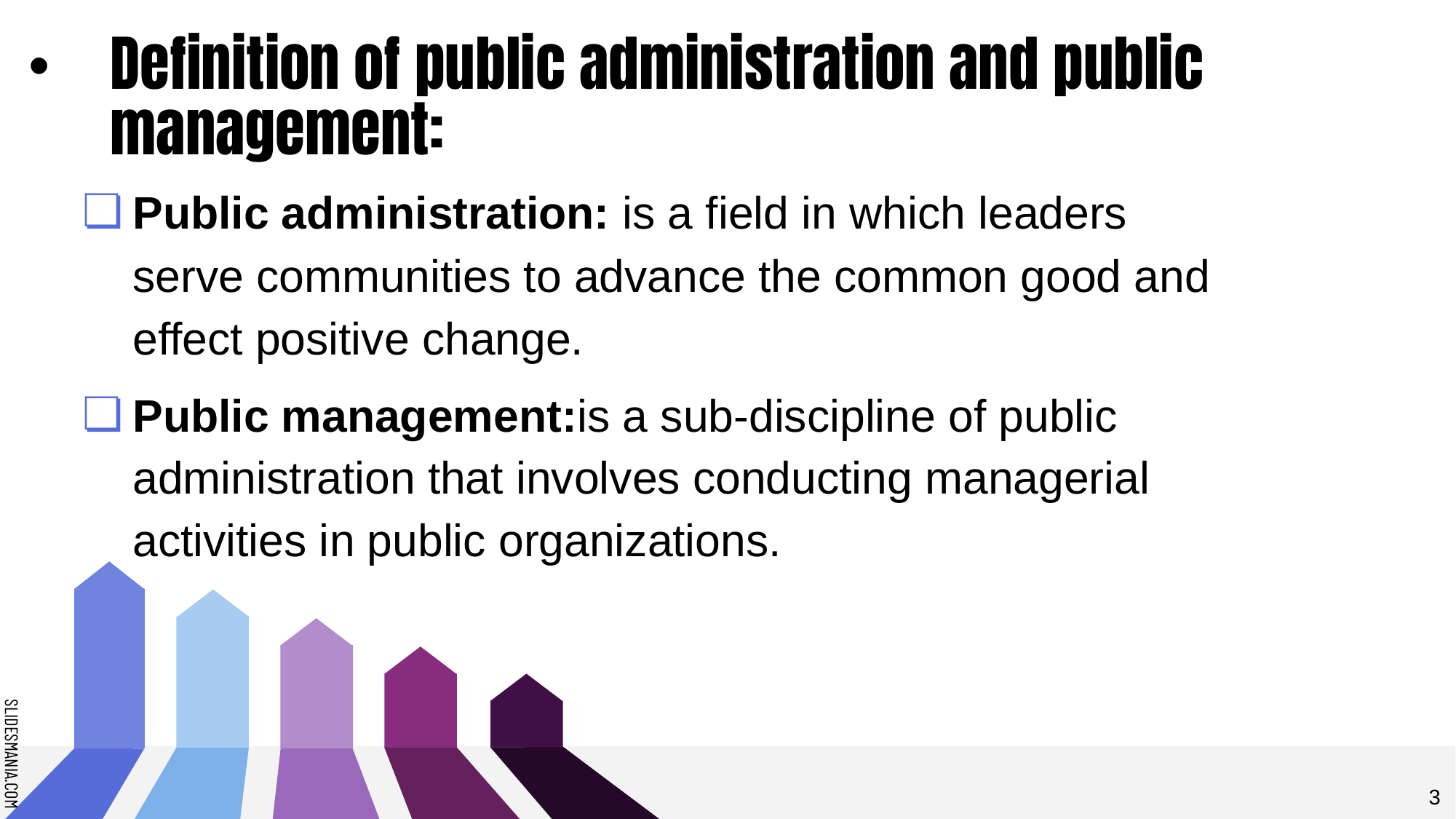

# Definition of public administration and public management:
Public administration: is a field in which leaders serve communities to advance the common good and effect positive change.
Public management:is a sub-discipline of public administration that involves conducting managerial activities in public organizations.

3